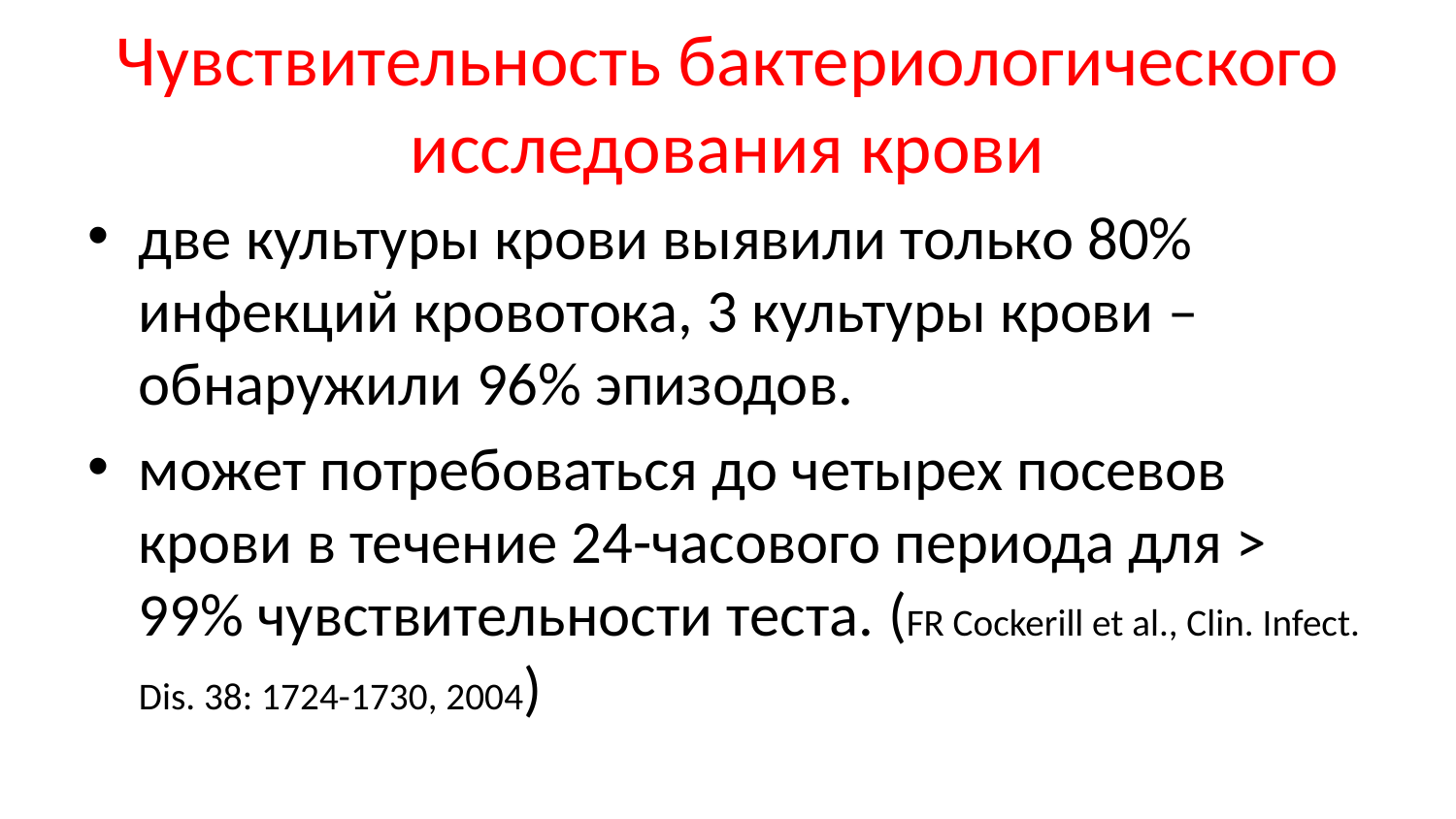

# Чувствительность бактериологического исследования крови
две культуры крови выявили только 80% инфекций кровотока, 3 культуры крови –  обнаружили 96% эпизодов.
может потребоваться до четырех посевов крови в течение 24-часового периода для > 99% чувствительности теста. (FR Cockerill et al., Clin. Infect. Dis. 38: 1724-1730, 2004)